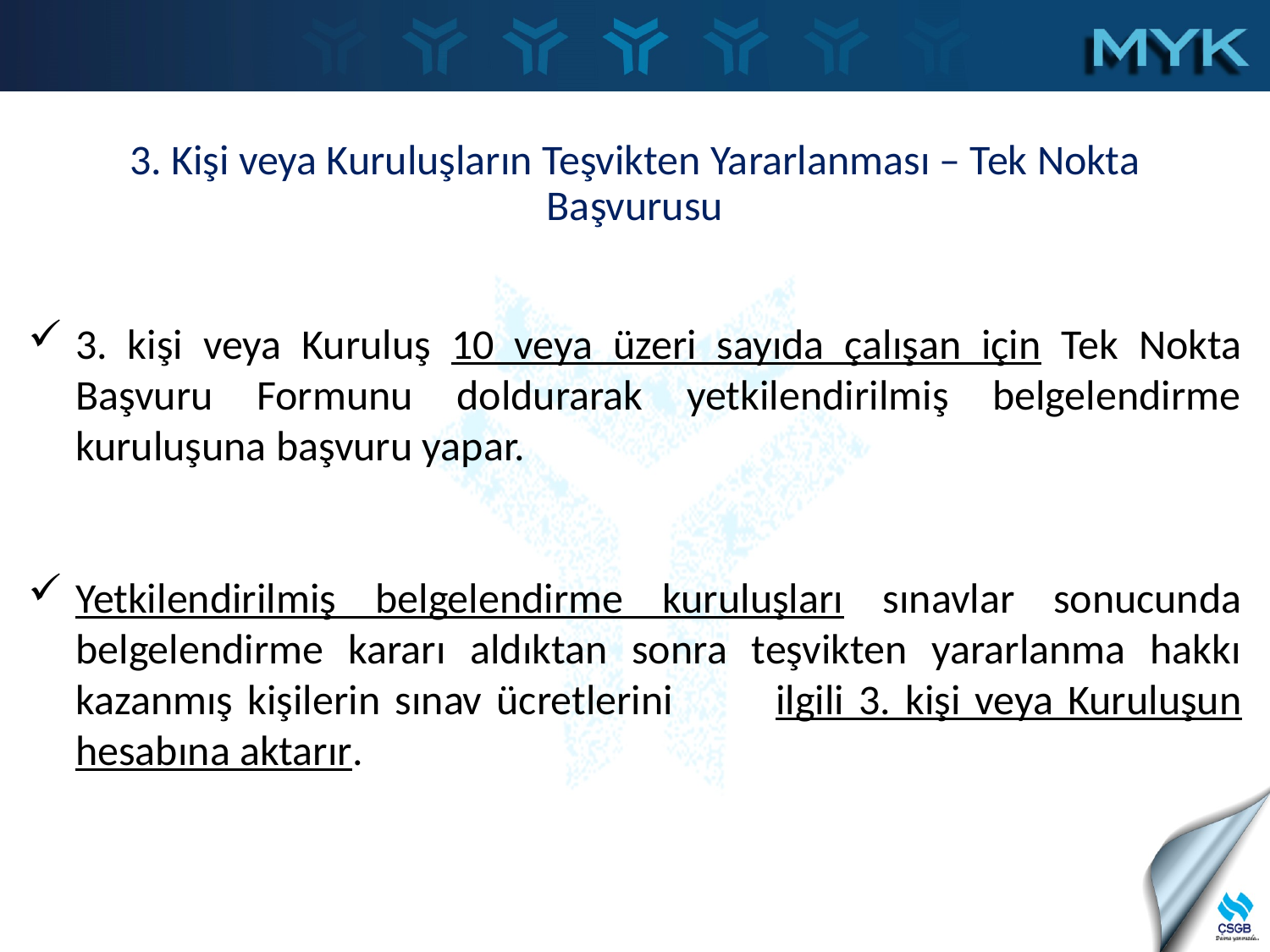

3. Kişi veya Kuruluşların Teşvikten Yararlanması – Tek Nokta Başvurusu
3. kişi veya Kuruluş 10 veya üzeri sayıda çalışan için Tek Nokta Başvuru Formunu doldurarak yetkilendirilmiş belgelendirme kuruluşuna başvuru yapar.

Yetkilendirilmiş belgelendirme kuruluşları sınavlar sonucunda belgelendirme kararı aldıktan sonra teşvikten yararlanma hakkı kazanmış kişilerin sınav ücretlerini       ilgili 3. kişi veya Kuruluşun hesabına aktarır.